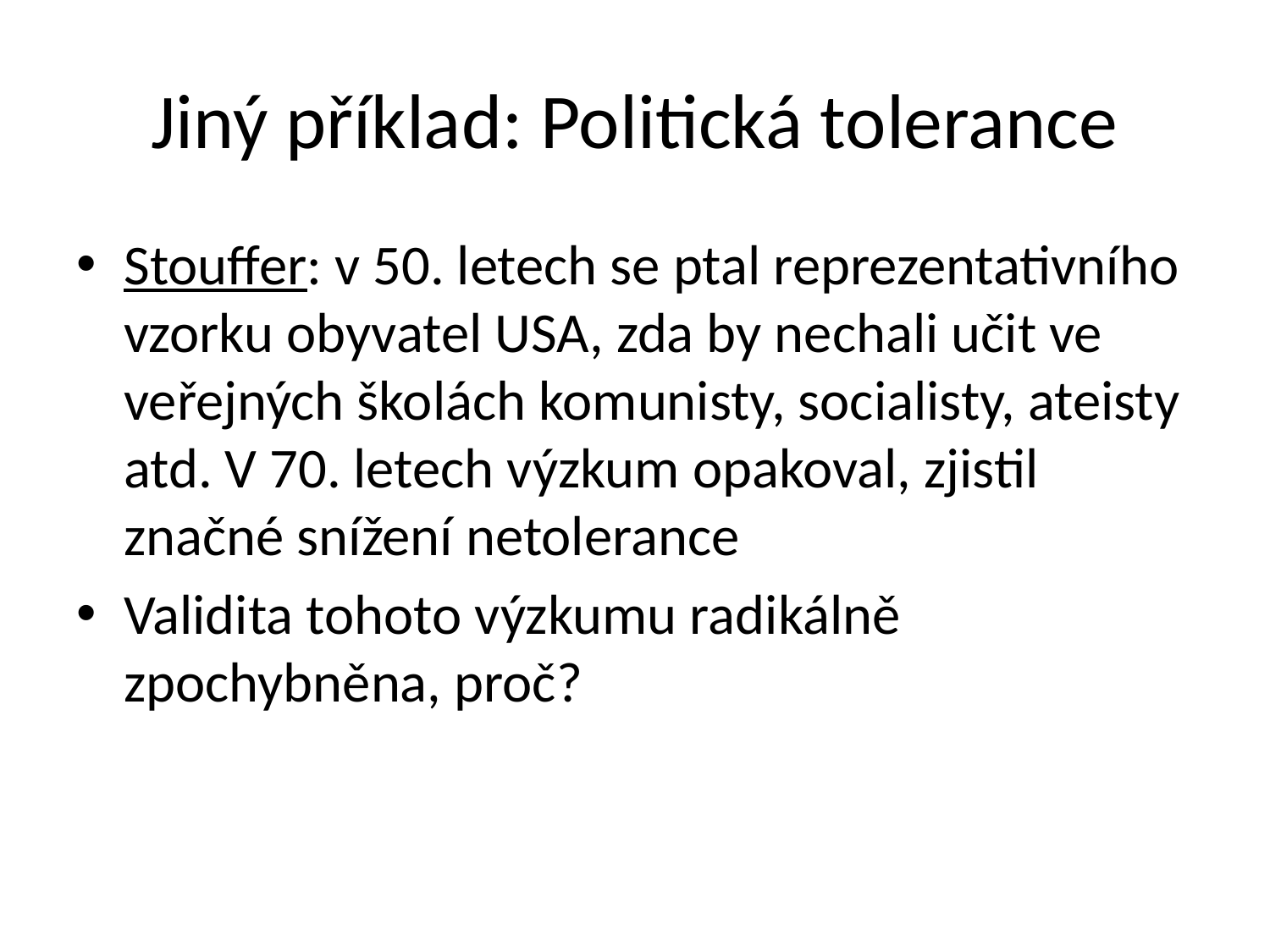

# Jiný příklad: Politická tolerance
Stouffer: v 50. letech se ptal reprezentativního vzorku obyvatel USA, zda by nechali učit ve veřejných školách komunisty, socialisty, ateisty atd. V 70. letech výzkum opakoval, zjistil značné snížení netolerance
Validita tohoto výzkumu radikálně zpochybněna, proč?